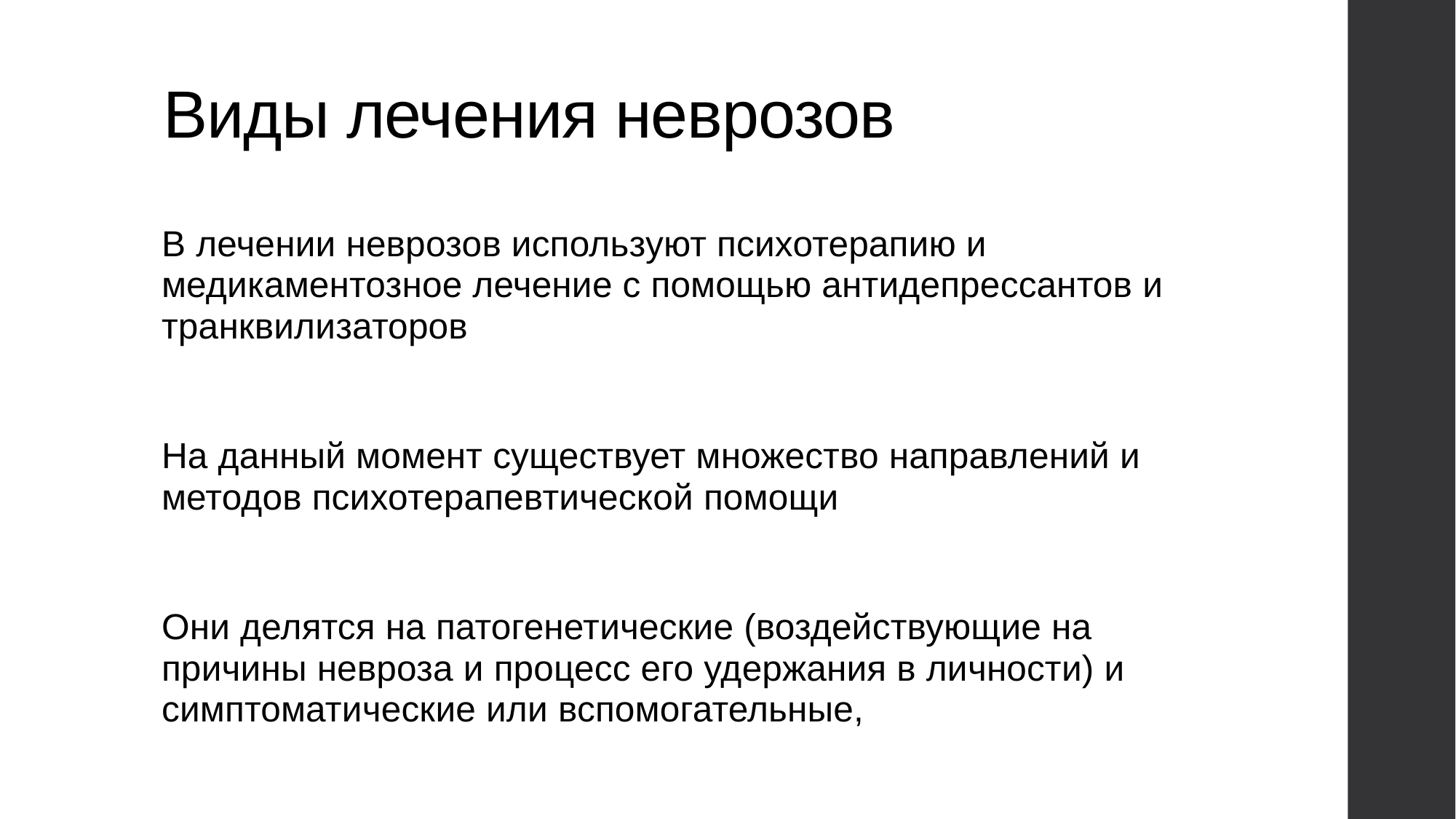

# Виды лечения неврозов
В лечении неврозов используют психотерапию и медикаментозное лечение с помощью антидепрессантов и транквилизаторов

На данный момент существует множество направлений и методов психотерапевтической помощи

Они делятся на патогенетические (воздействующие на причины невроза и процесс его удержания в личности) и симптоматические или вспомогательные,